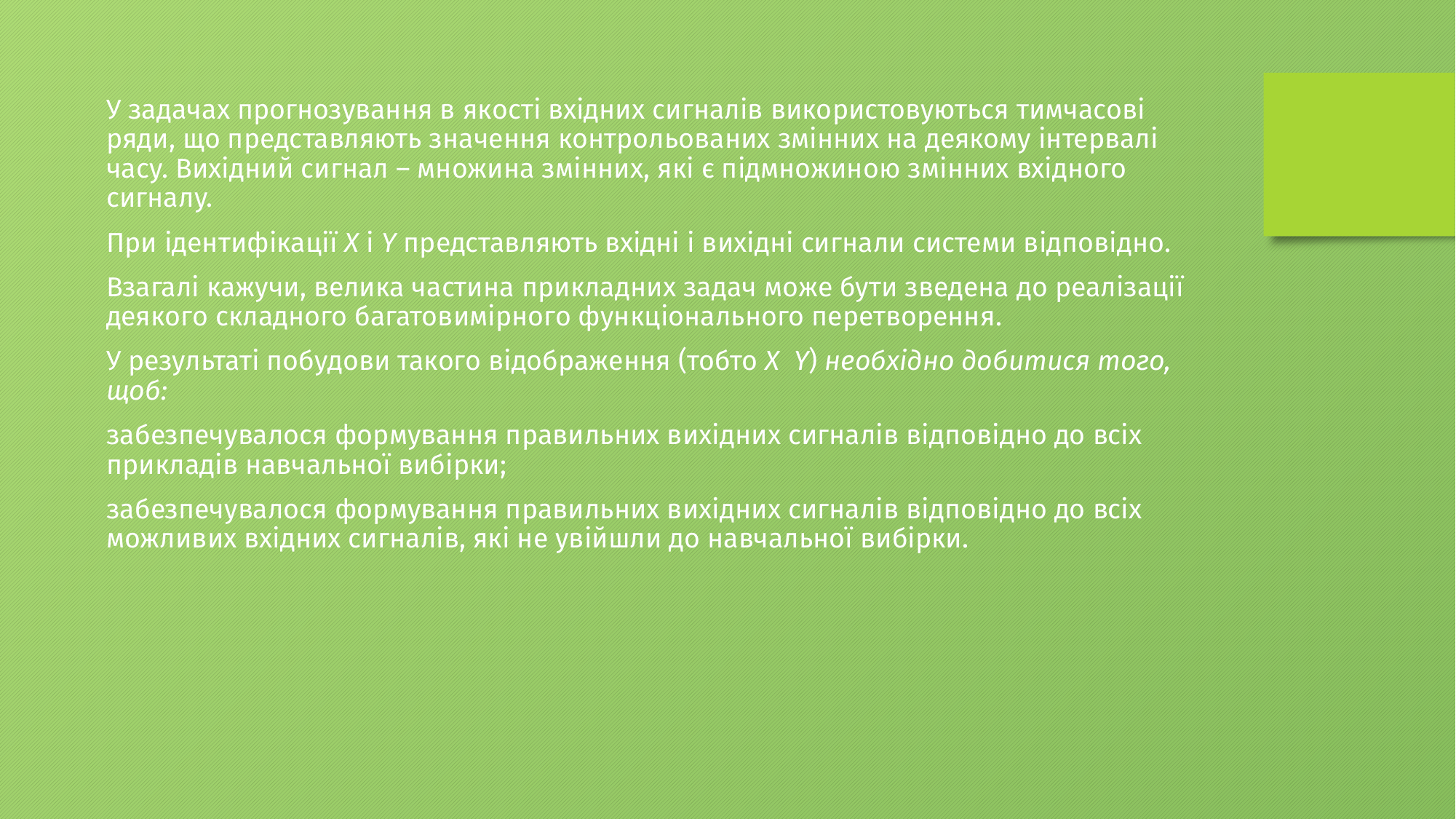

У задачах прогнозування в якості вхідних сигналів використовуються тимчасові ряди, що представляють значення контрольованих змінних на деякому інтервалі часу. Вихідний сигнал – множина змінних, які є підмножиною змінних вхідного сигналу.
При ідентифікації X і Y представляють вхідні і вихідні сигнали системи відповідно.
Взагалі кажучи, велика частина прикладних задач може бути зведена до реалізації деякого складного багатовимірного функціонального перетворення.
У результаті побудови такого відображення (тобто X  Y) необхідно добитися того, щоб:
забезпечувалося формування правильних вихідних сигналів відповідно до всіх прикладів навчальної вибірки;
забезпечувалося формування правильних вихідних сигналів відповідно до всіх можливих вхідних сигналів, які не увійшли до навчальної вибірки.